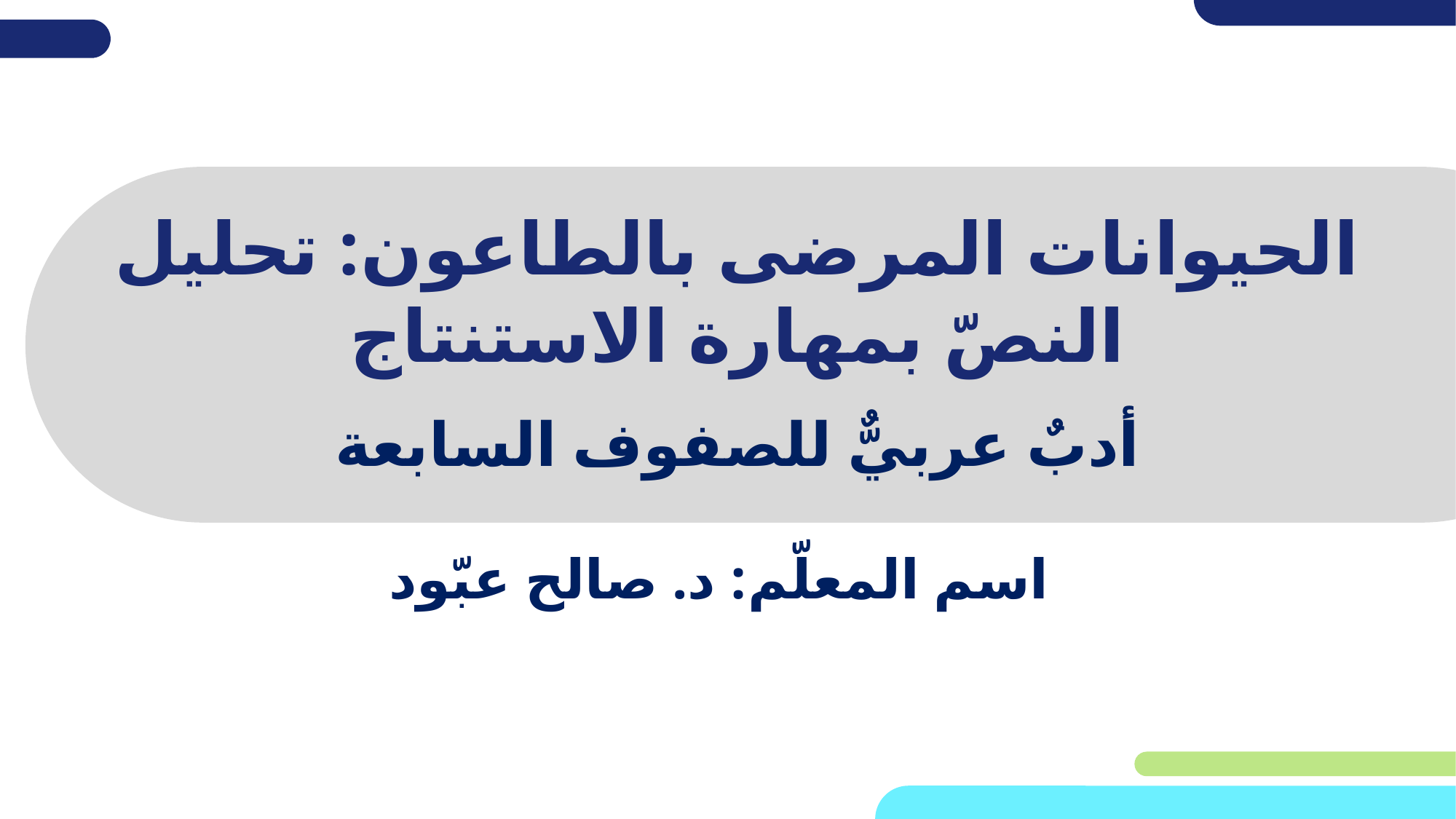

# الحيوانات المرضى بالطاعون: تحليل النصّ بمهارة الاستنتاج

أدبٌ عربيٌّ للصفوف السابعة
اسم المعلّم: د. صالح عبّود